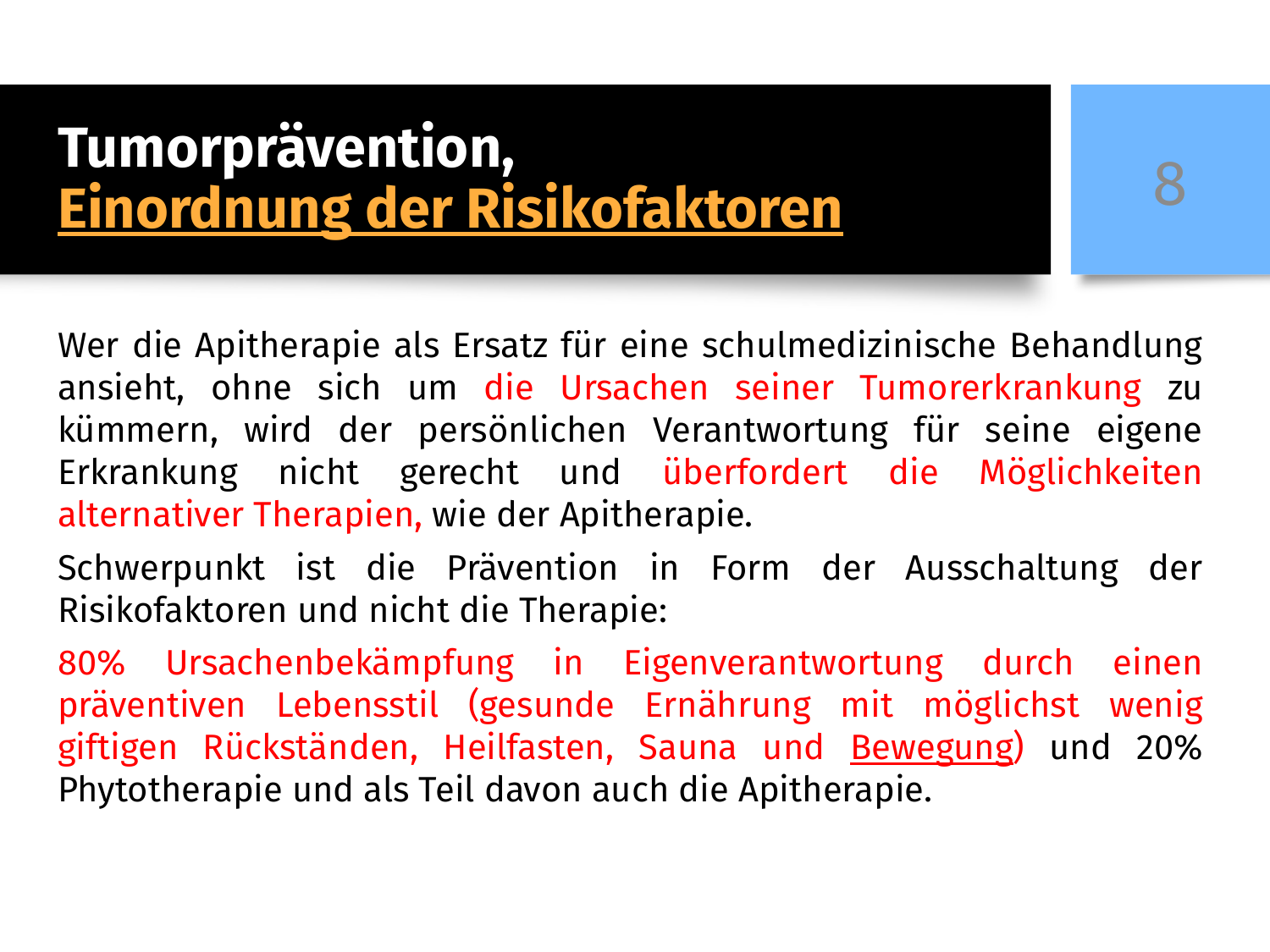

Tumorprävention, Einordnung der Risikofaktoren
8
Wer die Apitherapie als Ersatz für eine schulmedizinische Behandlung ansieht, ohne sich um die Ursachen seiner Tumorerkrankung zu kümmern, wird der persönlichen Verantwortung für seine eigene Erkrankung nicht gerecht und überfordert die Möglichkeiten alternativer Therapien, wie der Apitherapie.
Schwerpunkt ist die Prävention in Form der Ausschaltung der Risikofaktoren und nicht die Therapie:
80% Ursachenbekämpfung in Eigenverantwortung durch einen präventiven Lebensstil (gesunde Ernährung mit möglichst wenig giftigen Rückständen, Heilfasten, Sauna und Bewegung) und 20% Phytotherapie und als Teil davon auch die Apitherapie.